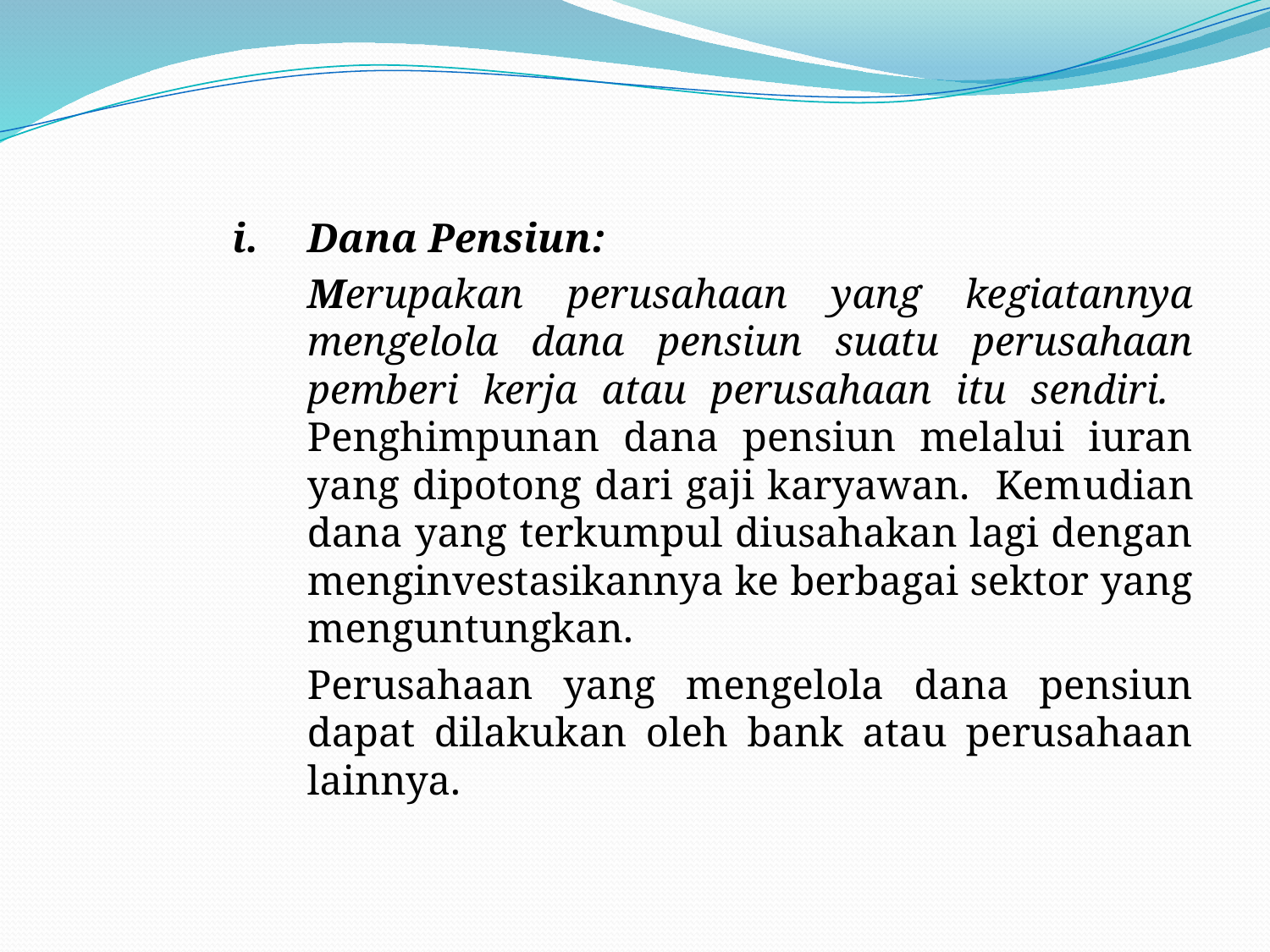

#
i.	Dana Pensiun:
	Merupakan perusahaan yang kegiatannya mengelola dana pensiun suatu perusahaan pemberi kerja atau perusahaan itu sendiri.  Penghimpunan dana pensiun melalui iuran yang dipotong dari gaji karyawan.  Kemudian dana yang terkumpul diusahakan lagi dengan menginvestasikannya ke berbagai sektor yang menguntungkan.
	Perusahaan yang mengelola dana pensiun dapat dilakukan oleh bank atau perusahaan lainnya.